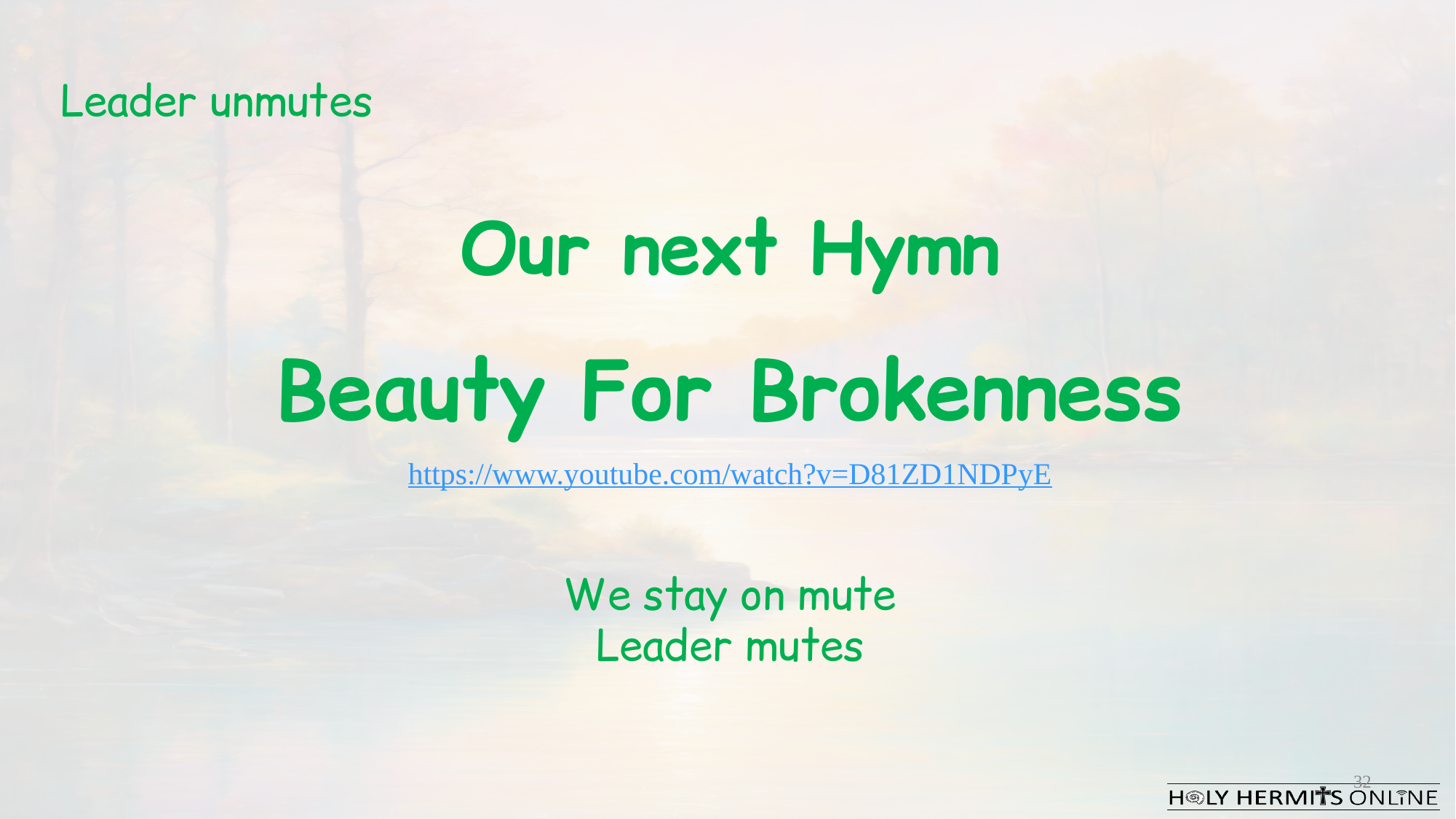

Leader unmutes

Our next Hymn
Beauty For Brokenness
https://www.youtube.com/watch?v=D81ZD1NDPyE

We stay on mute
Leader mutes
32